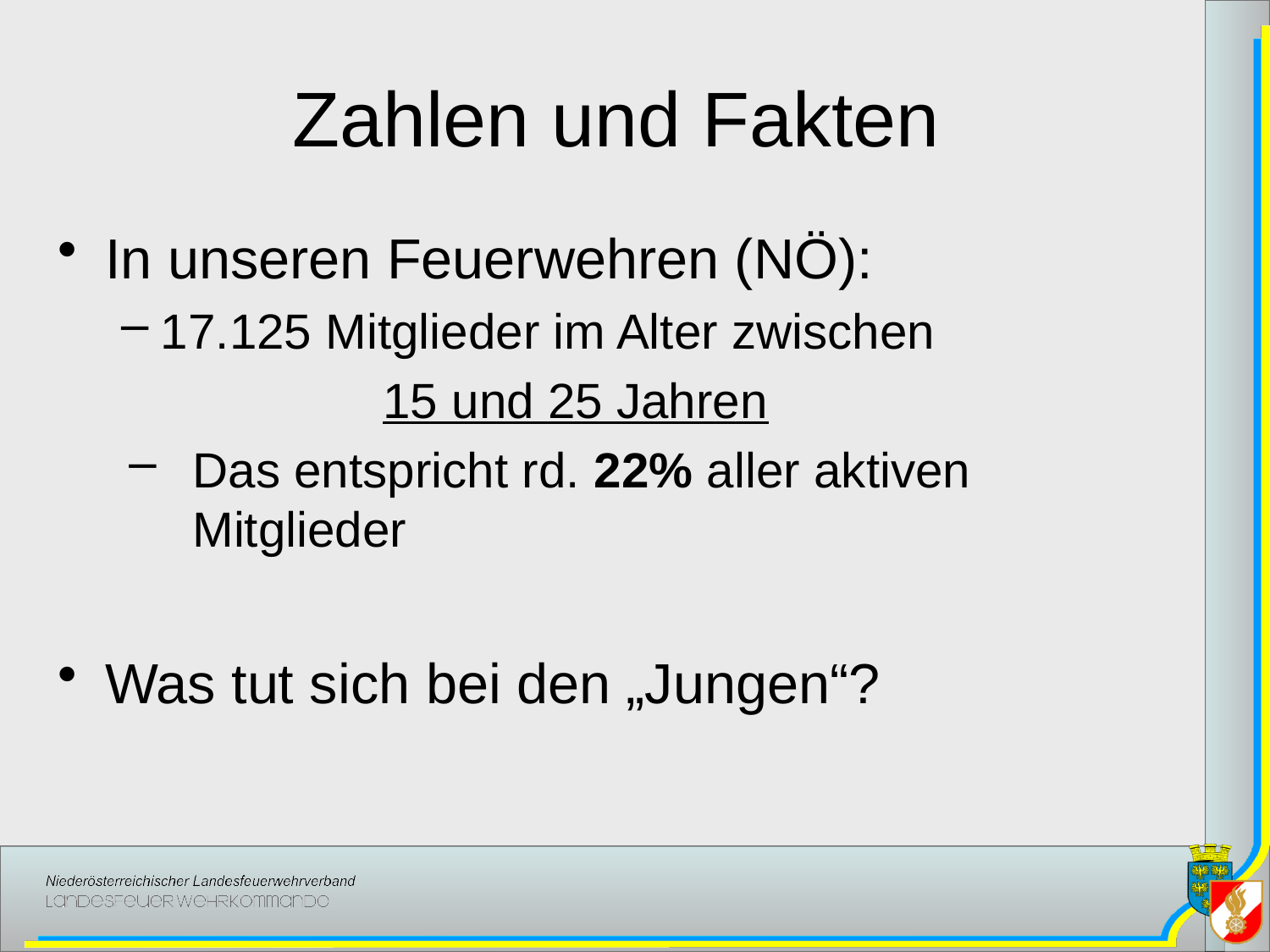

# Zahlen und Fakten
In unseren Feuerwehren (NÖ):
17.125 Mitglieder im Alter zwischen
		15 und 25 Jahren
Das entspricht rd. 22% aller aktiven Mitglieder

Was tut sich bei den „Jungen“?